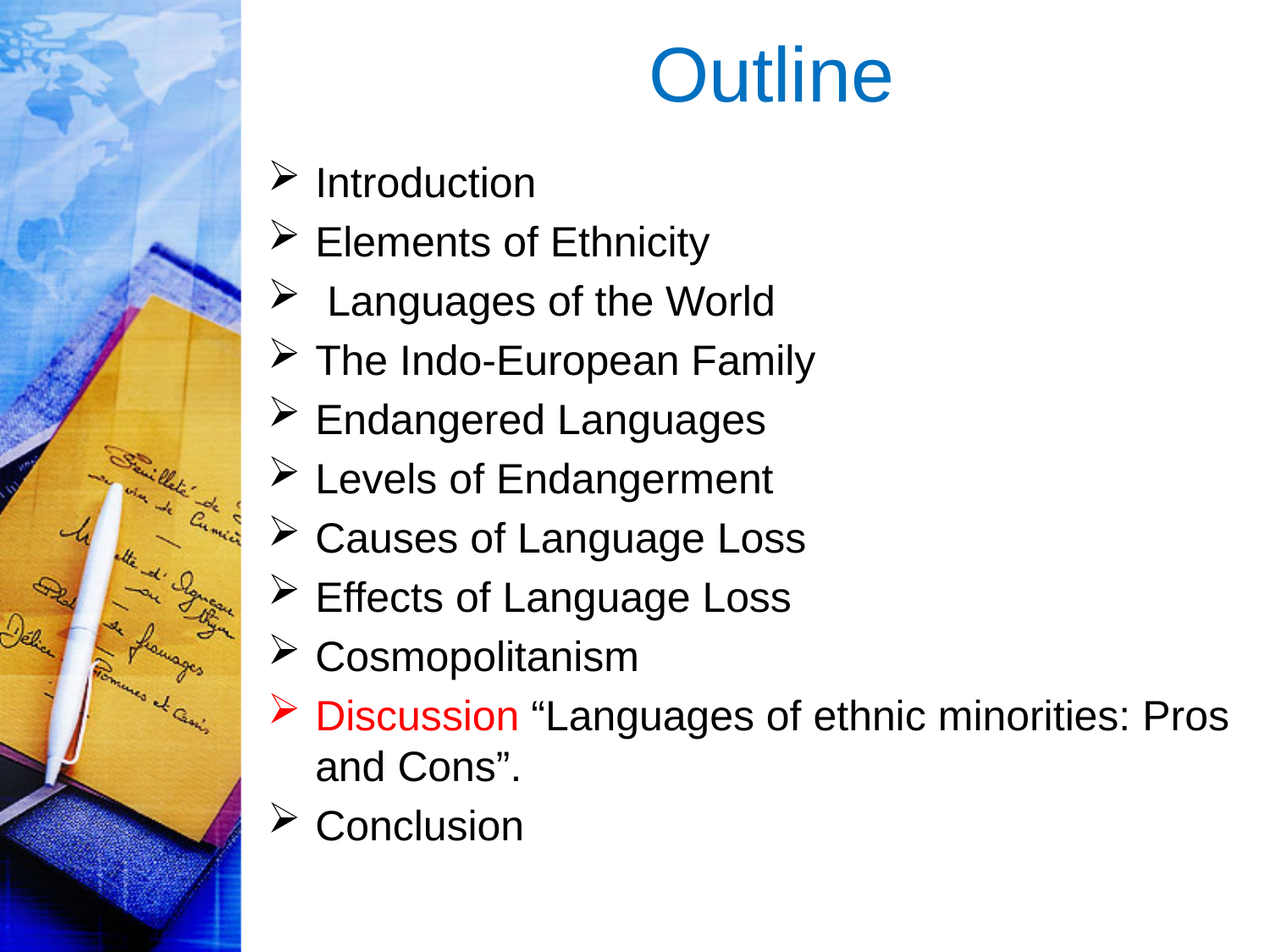

# Outline
Introduction
Elements of Ethnicity
 Languages of the World
The Indo-European Family
Endangered Languages
Levels of Endangerment
Causes of Language Loss
Effects of Language Loss
Cosmopolitanism
Discussion “Languages of ethnic minorities: Pros and Cons”.
Conclusion